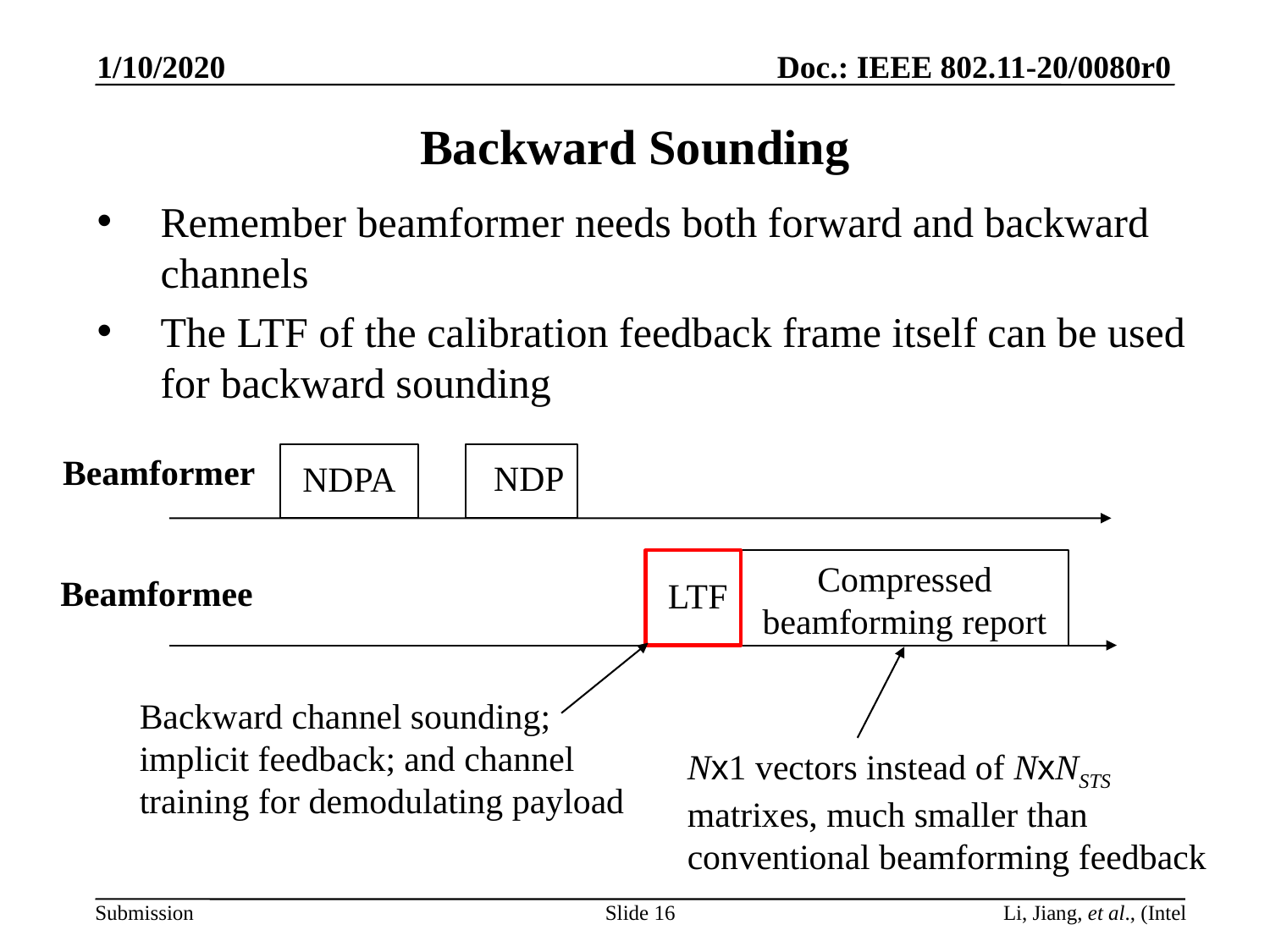

1/10/2020
# Backward Sounding

Remember beamformer needs both forward and backward channels
The LTF of the calibration feedback frame itself can be used for backward sounding

Beamformer

 NDP
NDPA

Compressed beamforming report
Beamformee
LTF
Backward channel sounding; implicit feedback; and channel training for demodulating payload
Nx1 vectors instead of NxNSTS matrixes, much smaller than conventional beamforming feedback
Slide 16
Li, Jiang, et al., (Intel